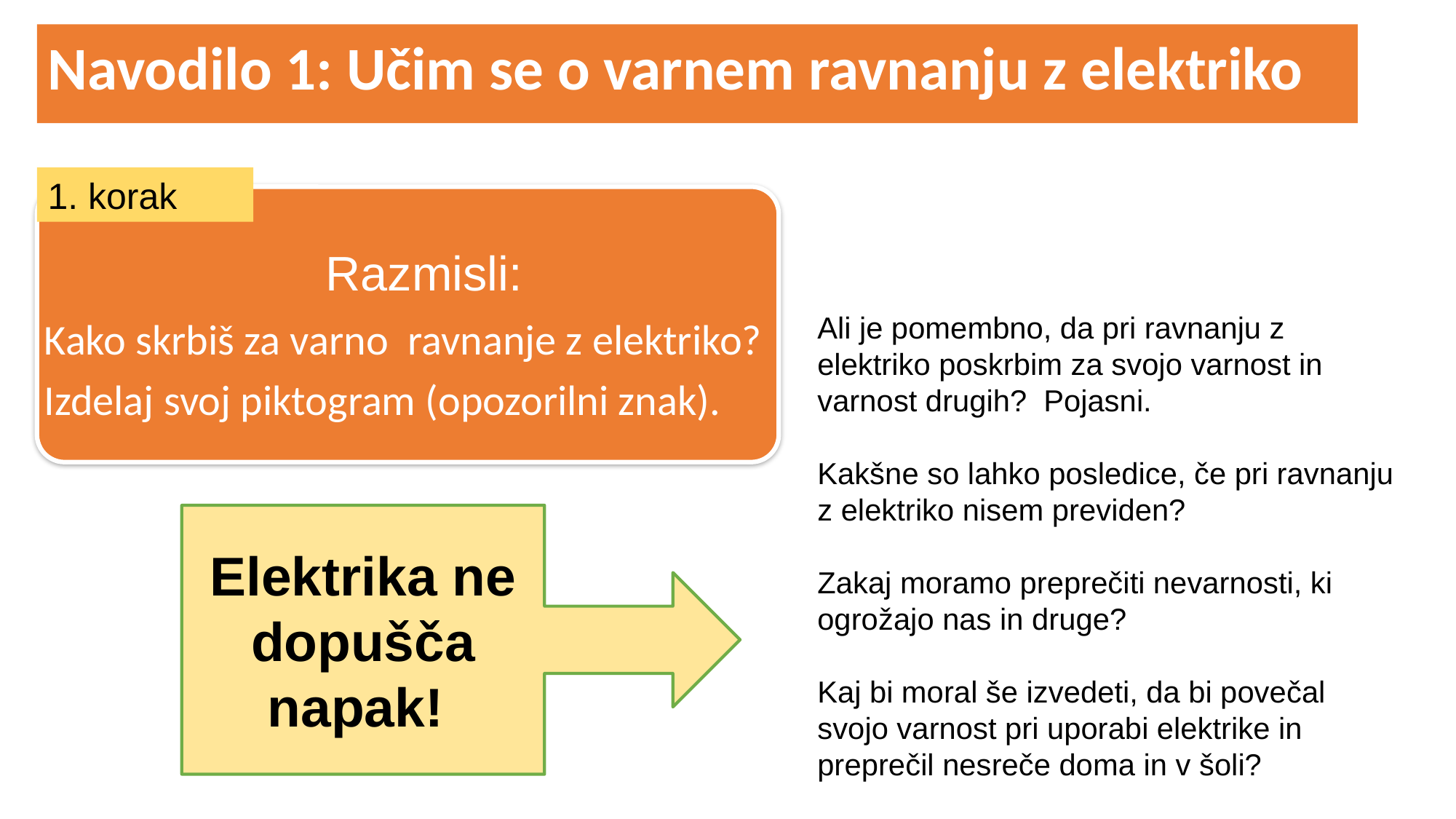

Navodilo 1: Učim se o varnem ravnanju z elektriko
1. korak

Razmisli:
Kako skrbiš za varno  ravnanje z elektriko?
Izdelaj svoj piktogram (opozorilni znak).
Ali je pomembno, da pri ravnanju z elektriko poskrbim za svojo varnost in varnost drugih?  Pojasni.

Kakšne so lahko posledice, če pri ravnanju z elektriko nisem previden?

Zakaj moramo preprečiti nevarnosti, ki ogrožajo nas in druge?

Kaj bi moral še izvedeti, da bi povečal svojo varnost pri uporabi elektrike in preprečil nesreče doma in v šoli?

Elektrika ne dopušča napak!